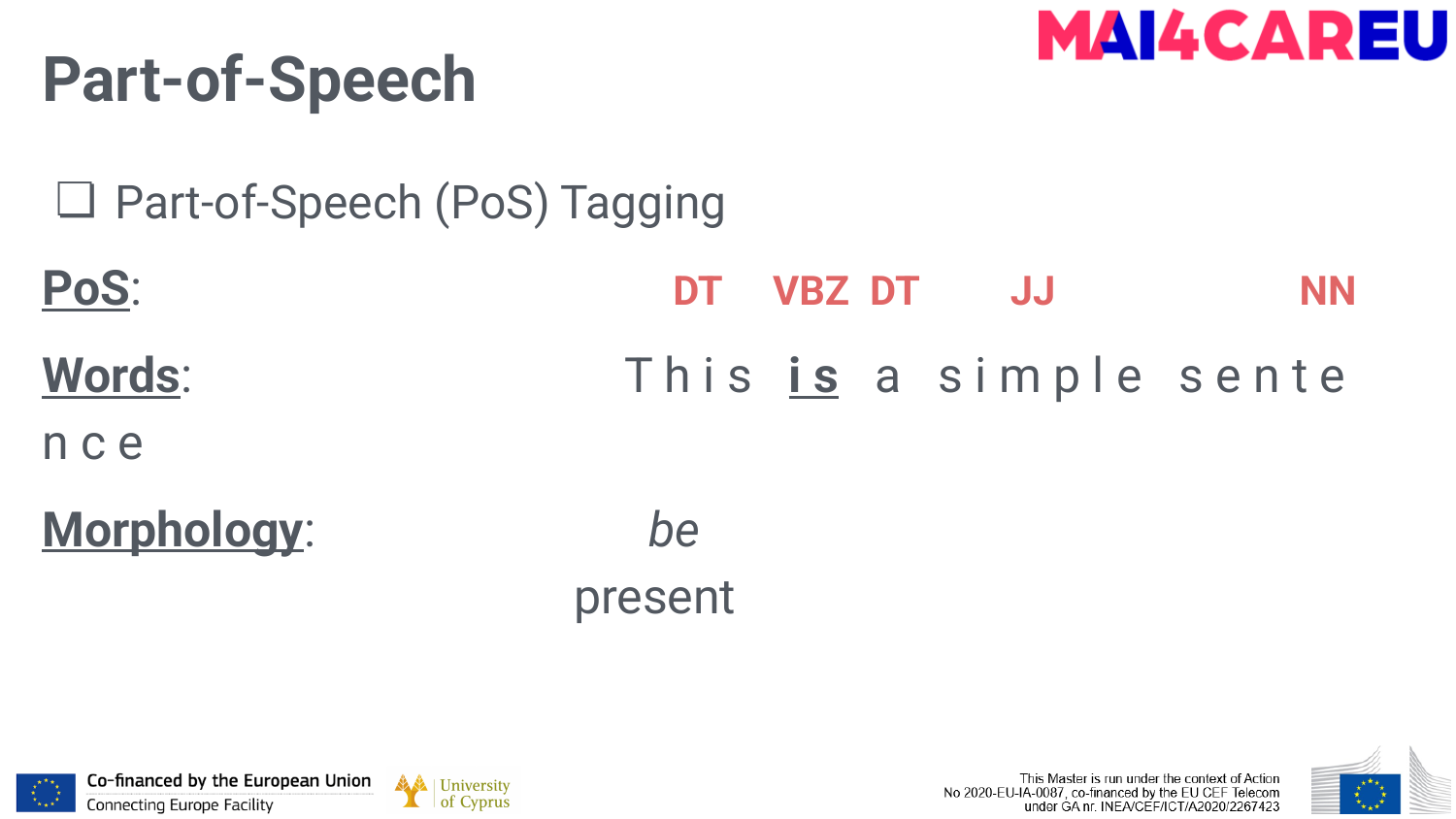

# Part-of-Speech
Part-of-Speech (PoS) Tagging
PoS: 				    DT     VBZ  DT         JJ                        NN
Words: 			T h i s   i s   a   s i m p l e   s e n t e n c e
Morphology: 		              be
                                            present